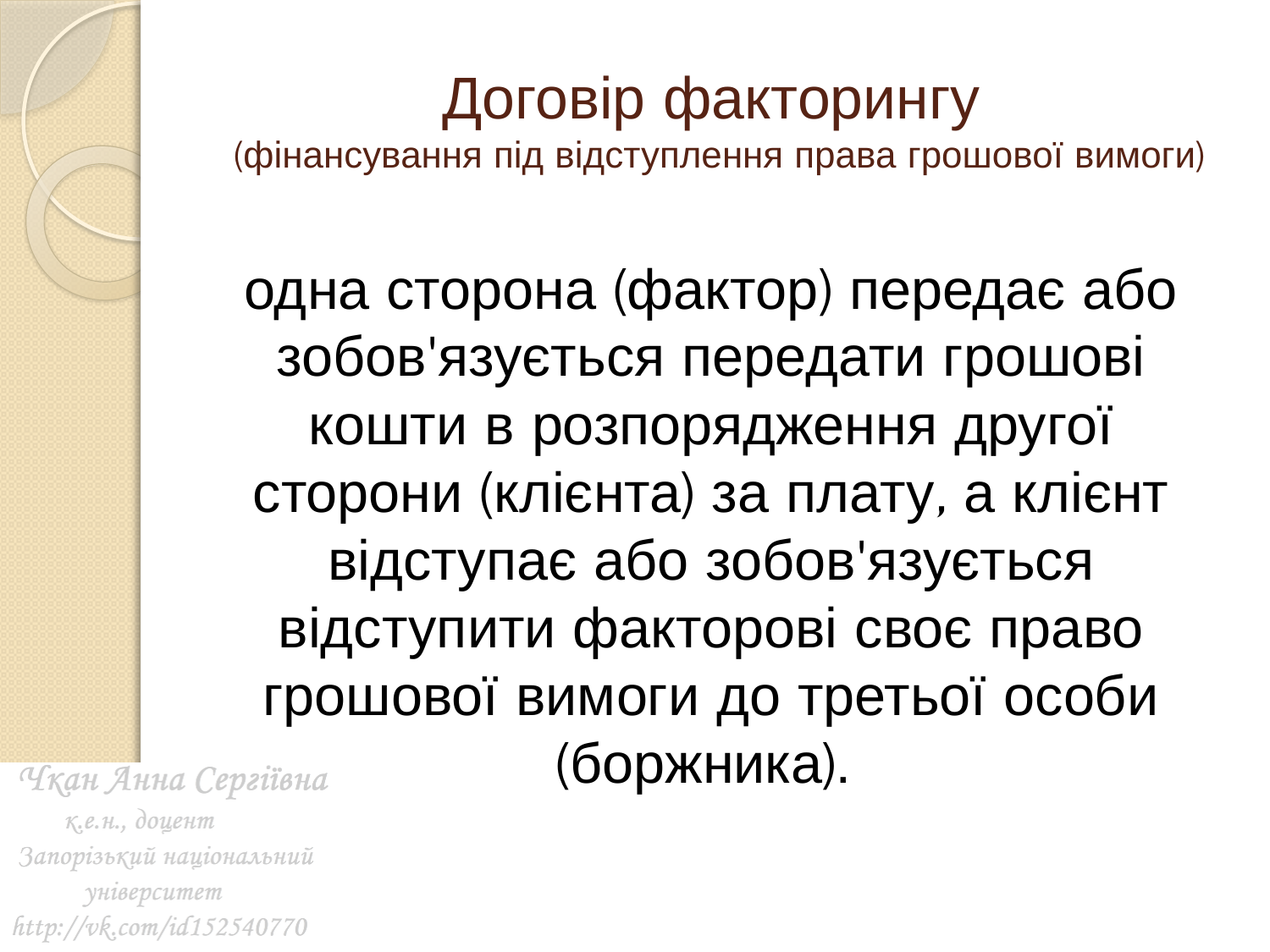

# Договір факторингу (фінансування під відступлення права грошової вимоги)
одна сторона (фактор) передає або зобов'язується передати грошові кошти в розпорядження другої сторони (клієнта) за плату, а клієнт відступає або зобов'язується відступити факторові своє право грошової вимоги до третьої особи (боржника).